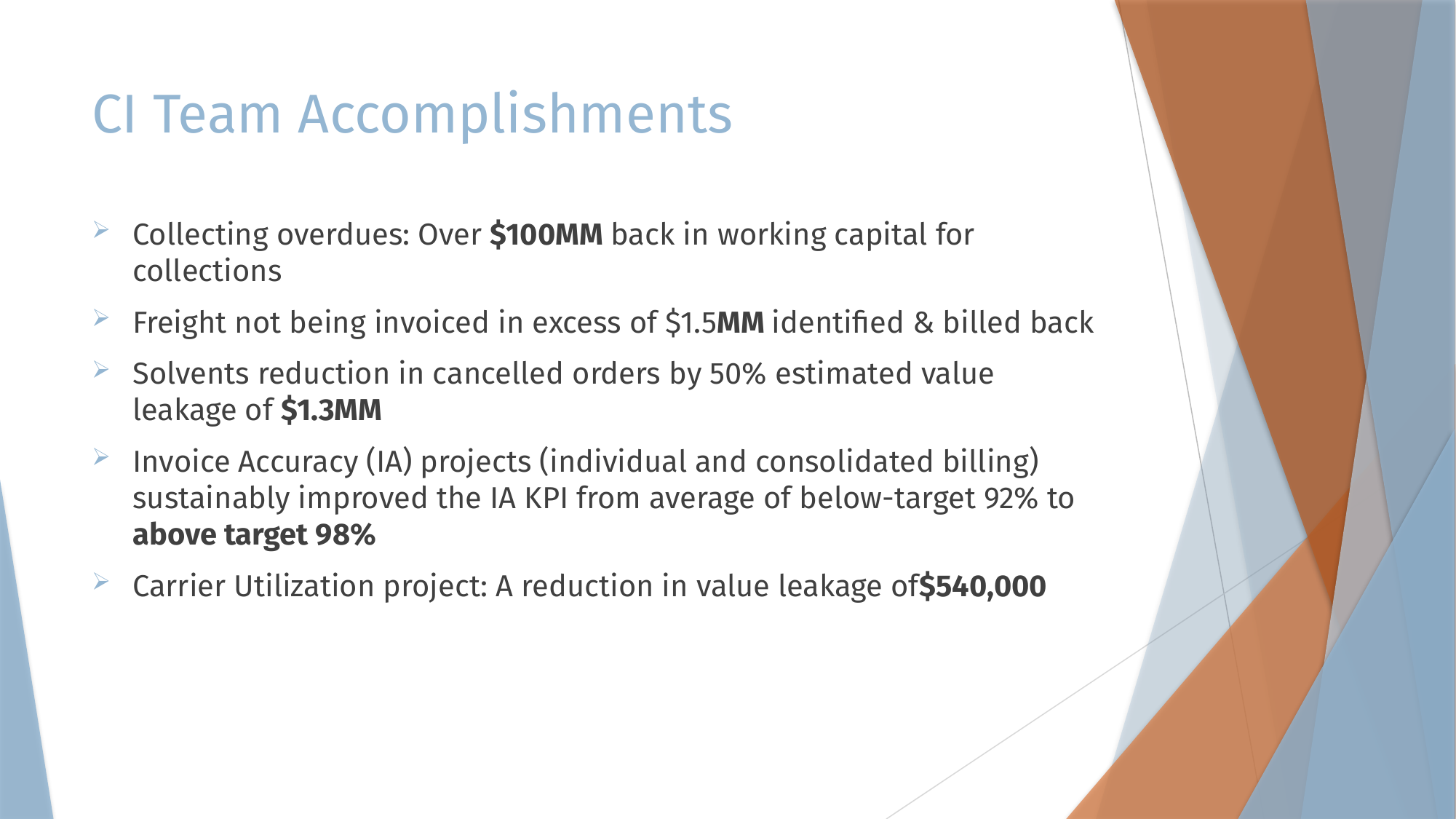

# CI Team Accomplishments
Collecting overdues: Over $100MM back in working capital for collections
Freight not being invoiced in excess of $1.5MM identified & billed back
Solvents reduction in cancelled orders by 50% estimated value leakage of $1.3MM
Invoice Accuracy (IA) projects (individual and consolidated billing) sustainably improved the IA KPI from average of below-target 92% to above target 98%
Carrier Utilization project: A reduction in value leakage of$540,000